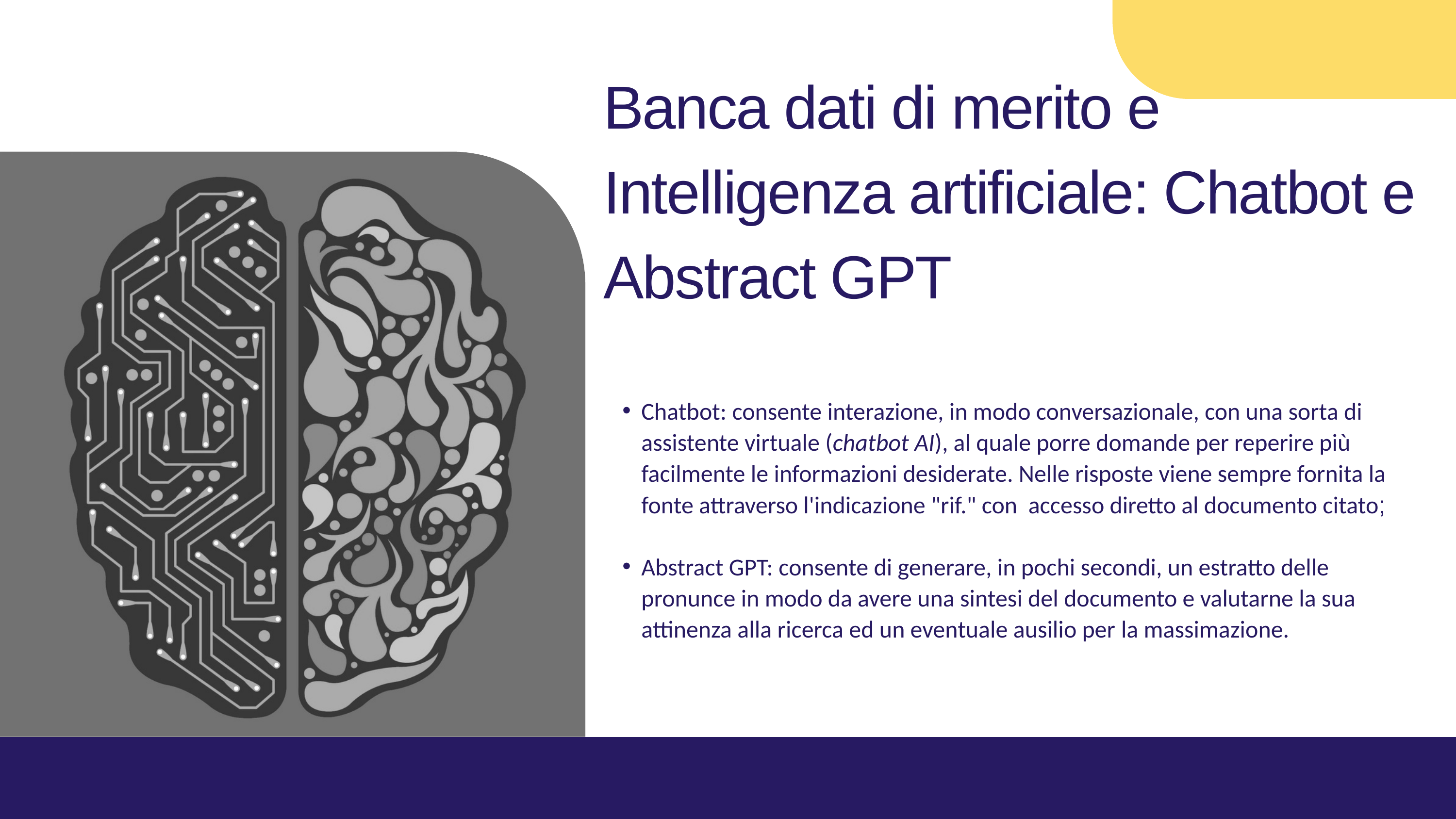

Banca dati di merito e Intelligenza artificiale: Chatbot e Abstract GPT
Chatbot: consente interazione, in modo conversazionale, con una sorta di assistente virtuale (chatbot AI), al quale porre domande per reperire più facilmente le informazioni desiderate. Nelle risposte viene sempre fornita la fonte attraverso l'indicazione "rif." con  accesso diretto al documento citato;

Abstract GPT: consente di generare, in pochi secondi, un estratto delle pronunce in modo da avere una sintesi del documento e valutarne la sua attinenza alla ricerca ed un eventuale ausilio per la massimazione.